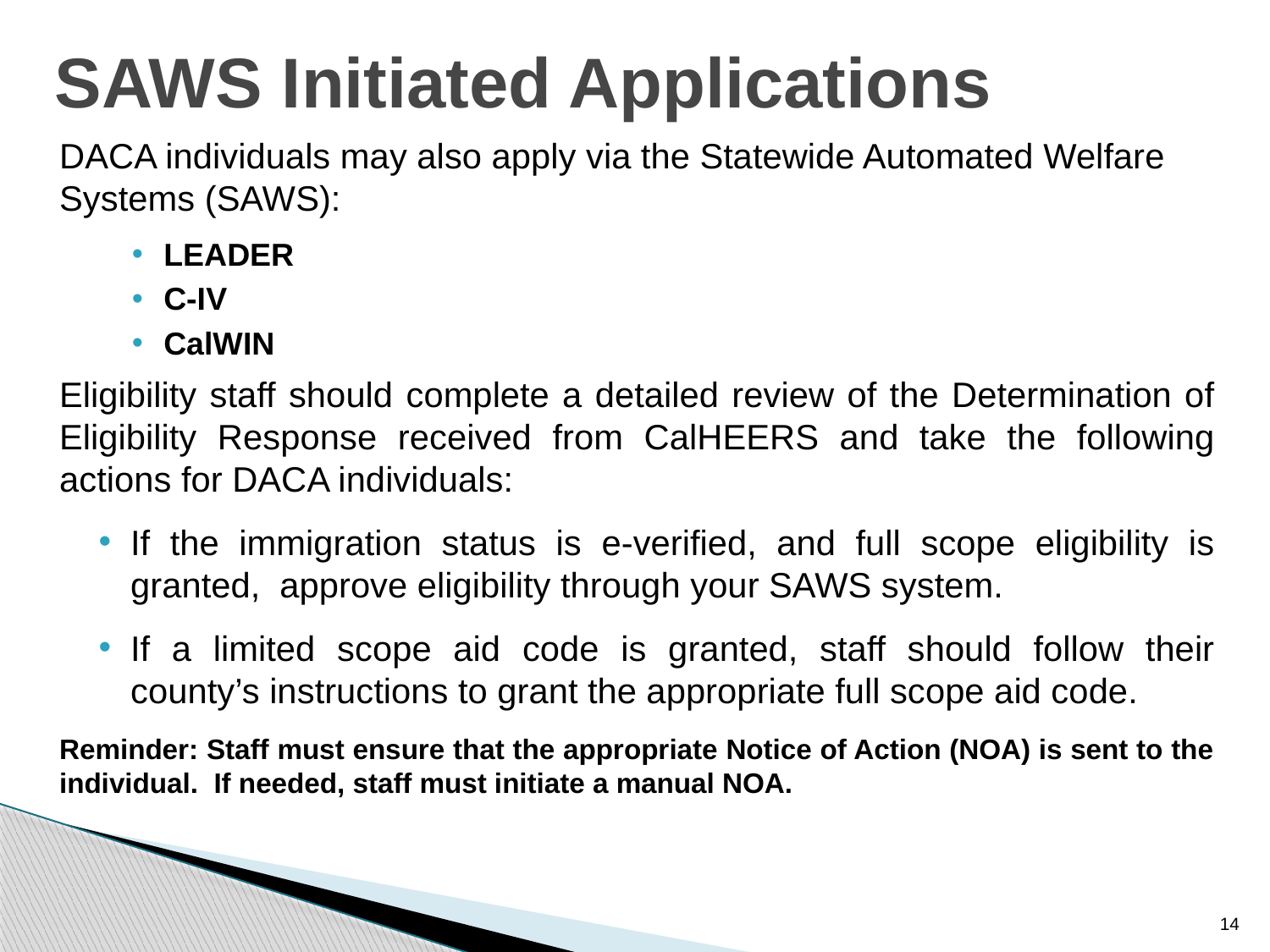

# SAWS Initiated Applications
DACA individuals may also apply via the Statewide Automated Welfare Systems (SAWS):
LEADER
C-IV
CalWIN
Eligibility staff should complete a detailed review of the Determination of Eligibility Response received from CalHEERS and take the following actions for DACA individuals:
If the immigration status is e-verified, and full scope eligibility is granted,  approve eligibility through your SAWS system.
If a limited scope aid code is granted, staff should follow their county’s instructions to grant the appropriate full scope aid code.
Reminder: Staff must ensure that the appropriate Notice of Action (NOA) is sent to the individual.  If needed, staff must initiate a manual NOA.
14